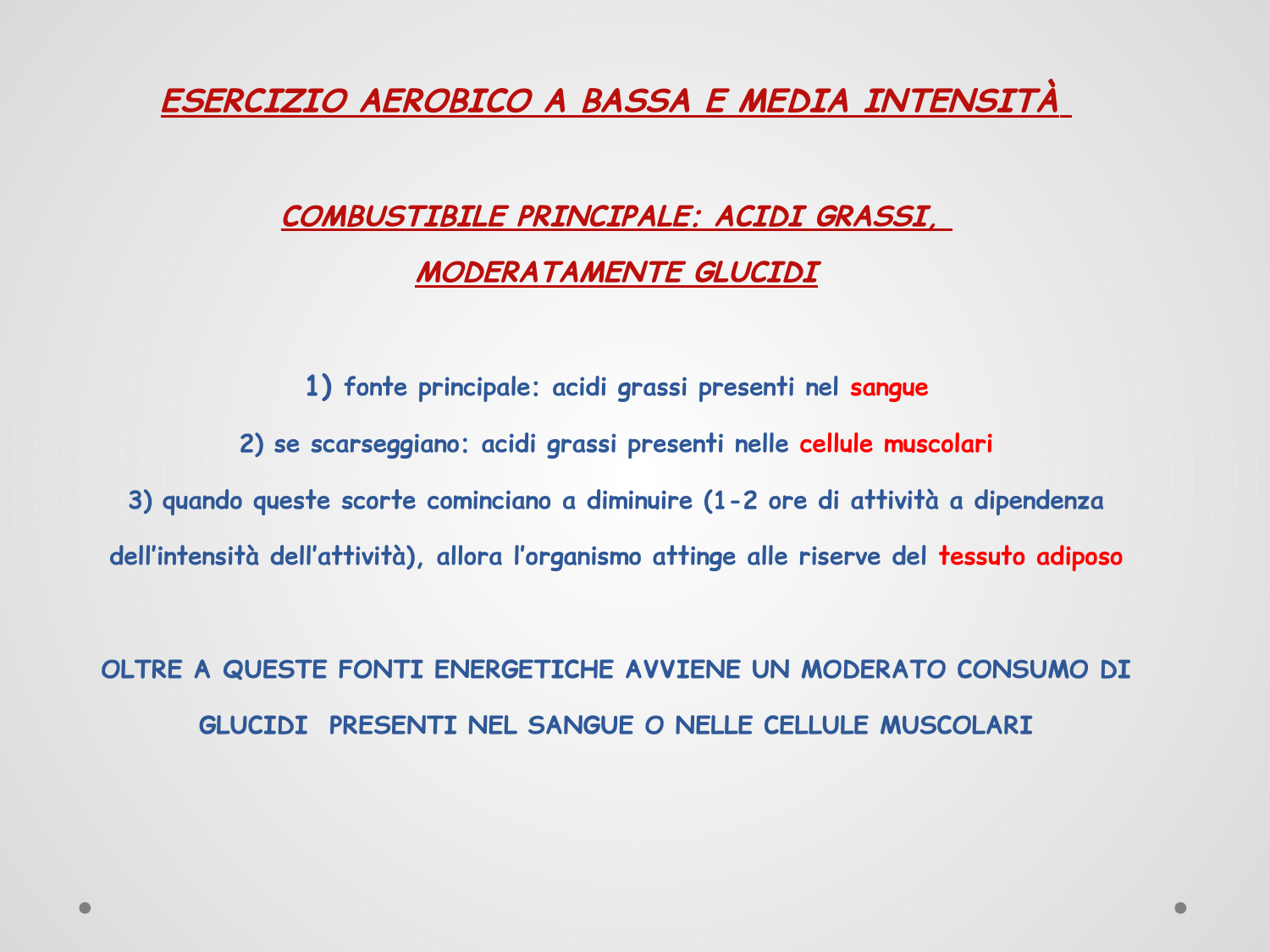

ESERCIZIO AEROBICO A BASSA E MEDIA INTENSITÀ
COMBUSTIBILE PRINCIPALE: ACIDI GRASSI,
MODERATAMENTE GLUCIDI
1) fonte principale: acidi grassi presenti nel sangue
2) se scarseggiano: acidi grassi presenti nelle cellule muscolari
3) quando queste scorte cominciano a diminuire (1-2 ore di attività a dipendenza dell’intensità dell’attività), allora l’organismo attinge alle riserve del tessuto adiposo
OLTRE A QUESTE FONTI ENERGETICHE AVVIENE UN MODERATO CONSUMO DI GLUCIDI  PRESENTI NEL SANGUE O NELLE CELLULE MUSCOLARI